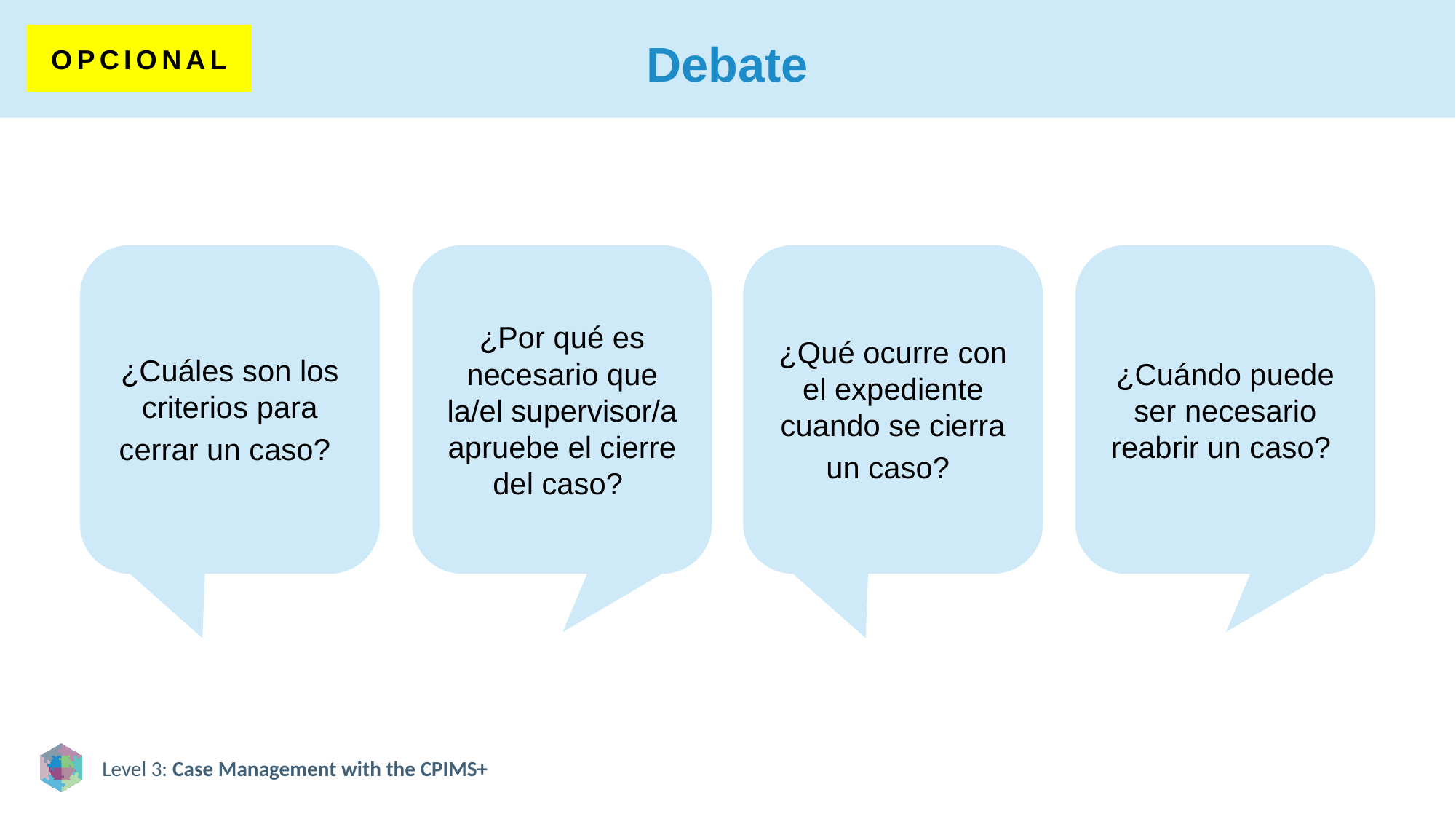

# Debate
OPCIONAL
¿Cuáles son los criterios para cerrar un caso?
¿Por qué es necesario que la/el supervisor/a apruebe el cierre del caso?
¿Qué ocurre con el expediente cuando se cierra un caso?
¿Cuándo puede ser necesario reabrir un caso?